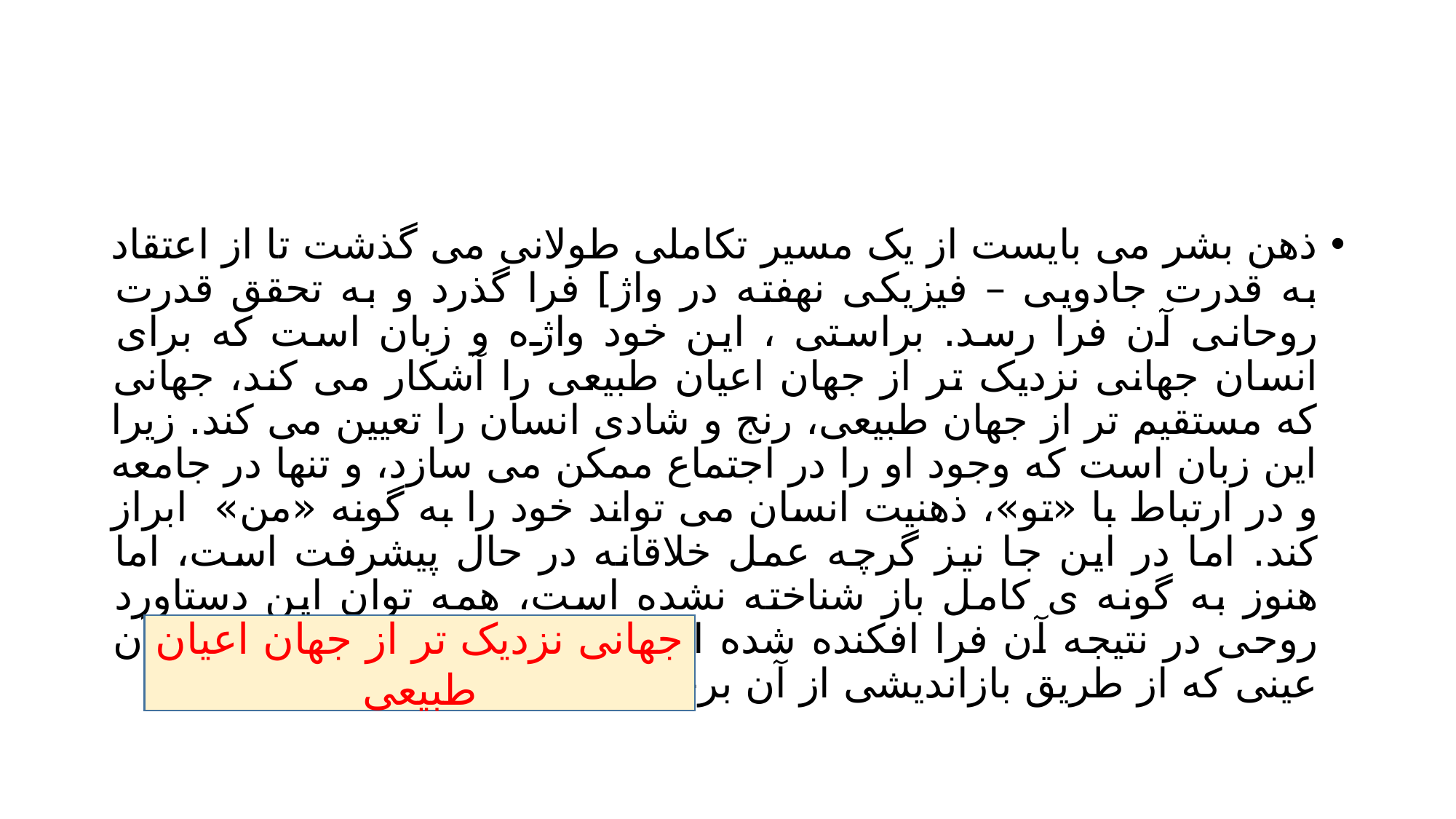

#
ذهن بشر می بایست از یک مسیر تکاملی طولانی می گذشت تا از اعتقاد به قدرت جادویی – فیزیکی نهفته در واژ] فرا گذرد و به تحقق قدرت روحانی آن فرا رسد. براستی ، این خود واژه و زبان است که برای انسان جهانی نزدیک تر از جهان اعیان طبیعی را آشکار می کند، جهانی که مستقیم تر از جهان طبیعی، رنج و شادی انسان را تعیین می کند. زیرا این زبان است که وجود او را در اجتماع ممکن می سازد، و تنها در جامعه و در ارتباط با «تو»، ذهنیت انسان می تواند خود را به گونه «من»  ابراز کند. اما در این جا نیز گرچه عمل خلاقانه در حال پیشرفت است، اما هنوز به گونه ی کامل باز شناخته نشده است، همه توان این دستاورد روحی در نتیجه آن فرا افکنده شده است و به نظر می رسد که به آن عینی که از طریق بازاندیشی از آن برخاسته است وابسته باشد.
جهانی نزدیک تر از جهان اعیان طبیعی